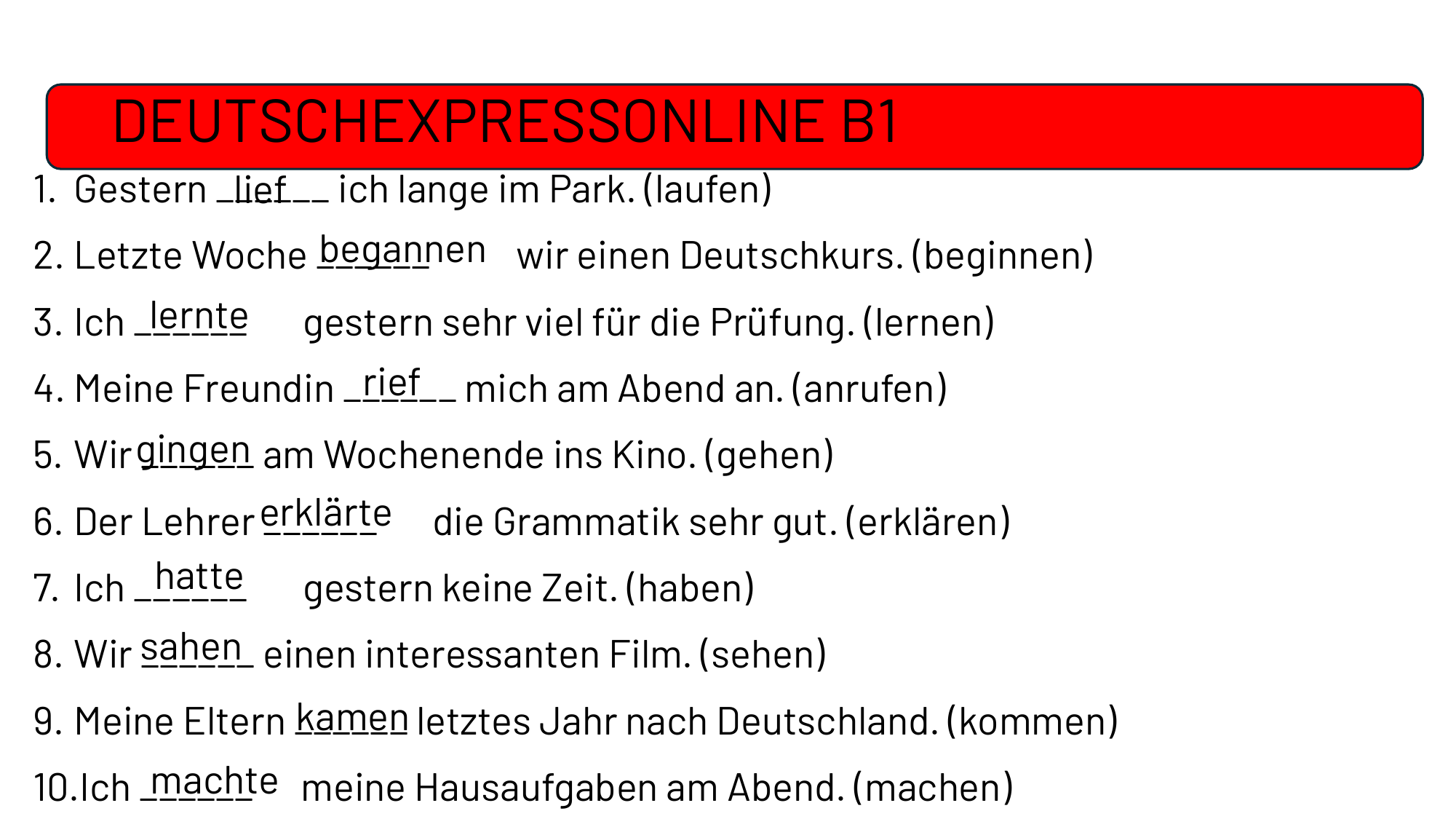

# DEUTSCHEXPRESSONLINE B1

Gestern ______ ich lange im Park. (laufen)
Letzte Woche ______           wir einen Deutschkurs. (beginnen)
Ich ______       gestern sehr viel für die Prüfung. (lernen)
Meine Freundin ______ mich am Abend an. (anrufen)
Wir ______ am Wochenende ins Kino. (gehen)
Der Lehrer ______       die Grammatik sehr gut. (erklären)
Ich ______       gestern keine Zeit. (haben)
Wir ______ einen interessanten Film. (sehen)
Meine Eltern ______ letztes Jahr nach Deutschland. (kommen)
Ich ______      meine Hausaufgaben am Abend. (machen)
lief
begannen
lernte
rief
gingen
erklärte
hatte
sahen
kamen
machte